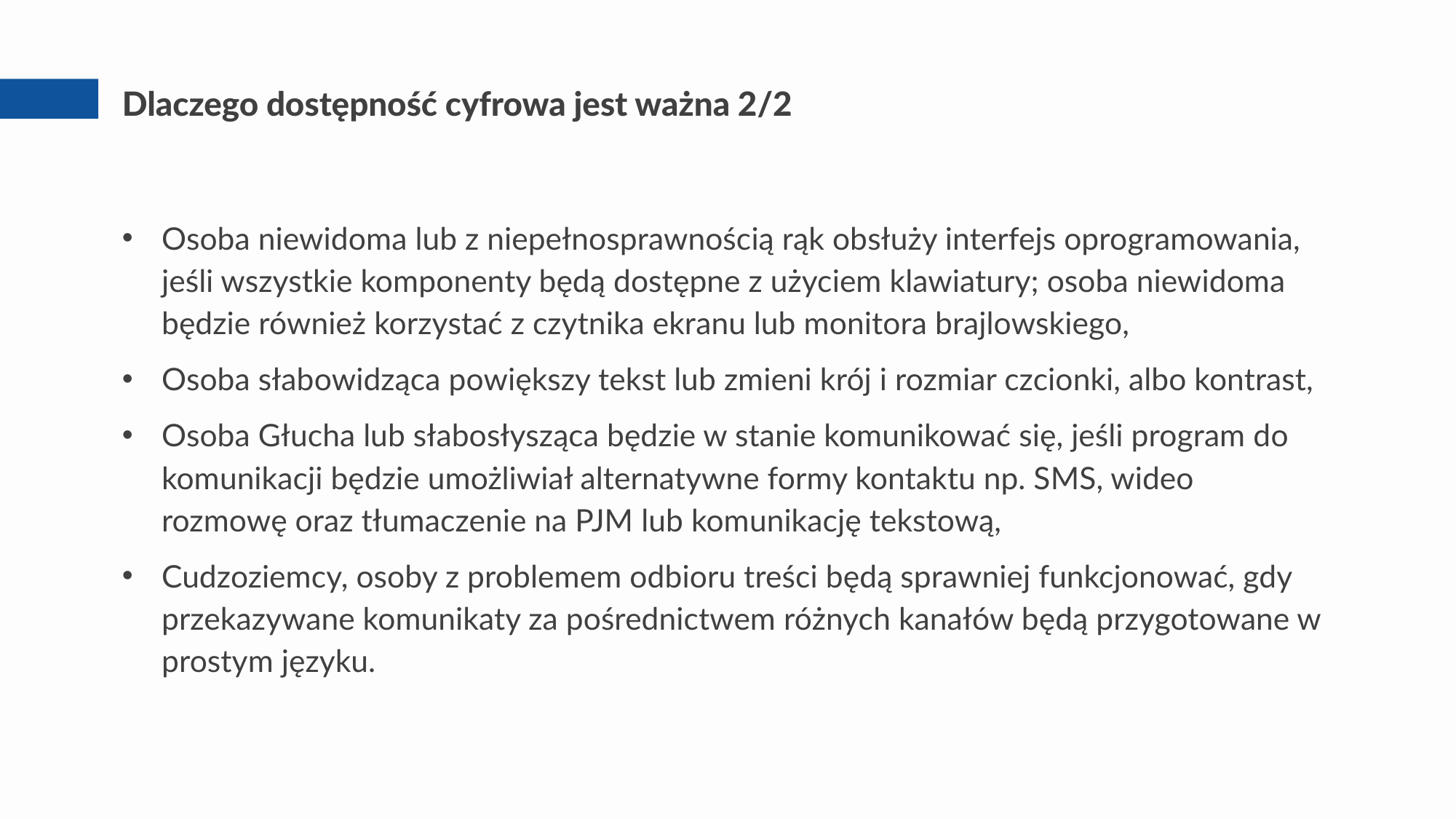

# Dlaczego dostępność cyfrowa jest ważna 2/2
Osoba niewidoma lub z niepełnosprawnością rąk obsłuży interfejs oprogramowania, jeśli wszystkie komponenty będą dostępne z użyciem klawiatury; osoba niewidoma będzie również korzystać z czytnika ekranu lub monitora brajlowskiego,
Osoba słabowidząca powiększy tekst lub zmieni krój i rozmiar czcionki, albo kontrast,
Osoba Głucha lub słabosłysząca będzie w stanie komunikować się, jeśli program do komunikacji będzie umożliwiał alternatywne formy kontaktu np. SMS, wideo rozmowę oraz tłumaczenie na PJM lub komunikację tekstową,
Cudzoziemcy, osoby z problemem odbioru treści będą sprawniej funkcjonować, gdy przekazywane komunikaty za pośrednictwem różnych kanałów będą przygotowane w prostym języku.